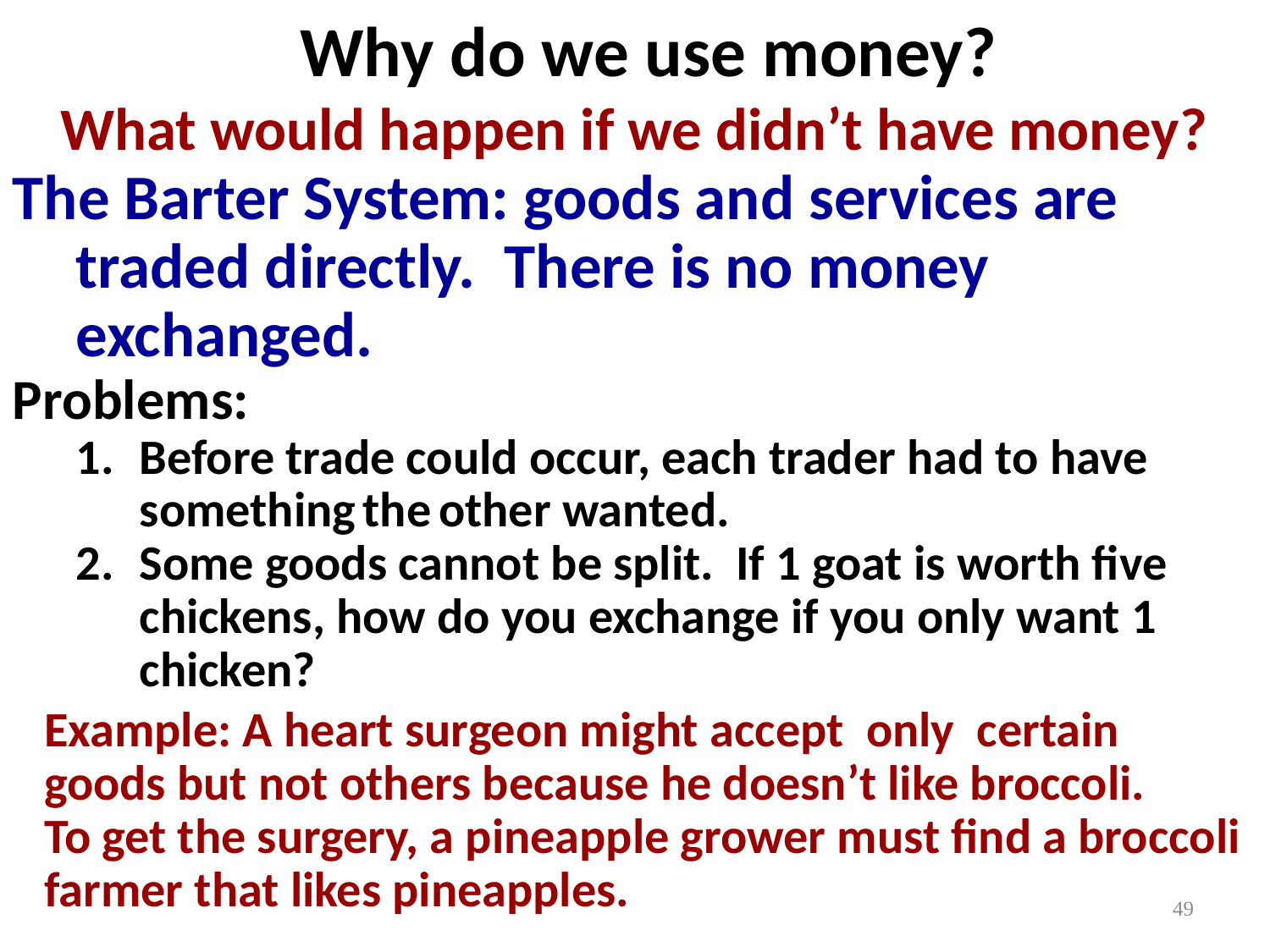

Why do we use money?
What would happen if we didn’t have money?
The Barter System: goods and services are traded directly.  There is no money exchanged.
Problems:
Before trade could occur, each trader had to have something the other wanted.
Some goods cannot be split.  If 1 goat is worth five chickens, how do you exchange if you only want 1 chicken?

Example: A heart surgeon might accept  only  certain  goods but not others because he doesn’t like broccoli.
To get the surgery, a pineapple grower must find a broccoli farmer that likes pineapples.
49